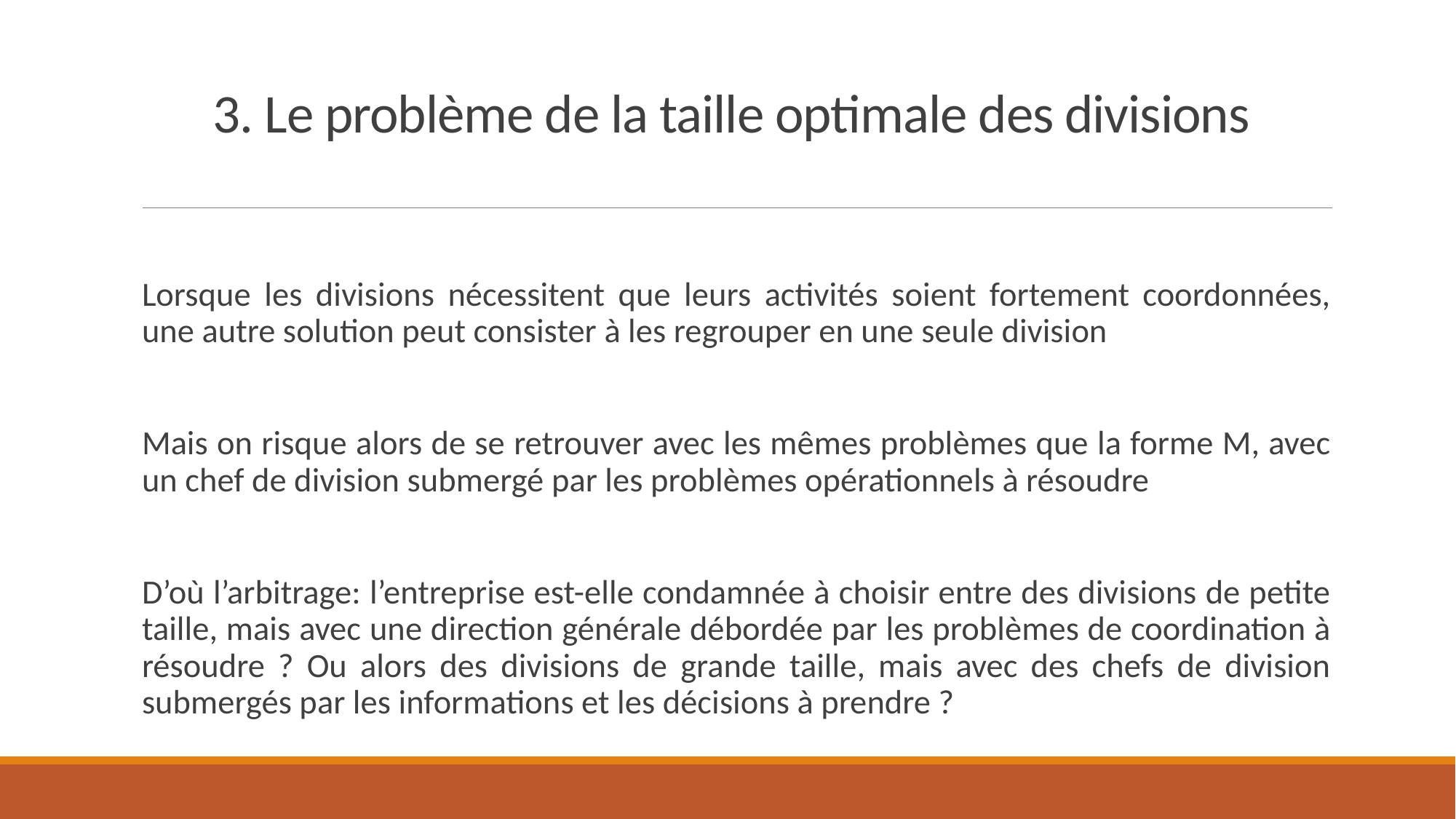

# 3. Le problème de la taille optimale des divisions
Lorsque les divisions nécessitent que leurs activités soient fortement coordonnées, une autre solution peut consister à les regrouper en une seule division

Mais on risque alors de se retrouver avec les mêmes problèmes que la forme M, avec un chef de division submergé par les problèmes opérationnels à résoudre

D’où l’arbitrage: l’entreprise est-elle condamnée à choisir entre des divisions de petite taille, mais avec une direction générale débordée par les problèmes de coordination à résoudre ? Ou alors des divisions de grande taille, mais avec des chefs de division submergés par les informations et les décisions à prendre ?